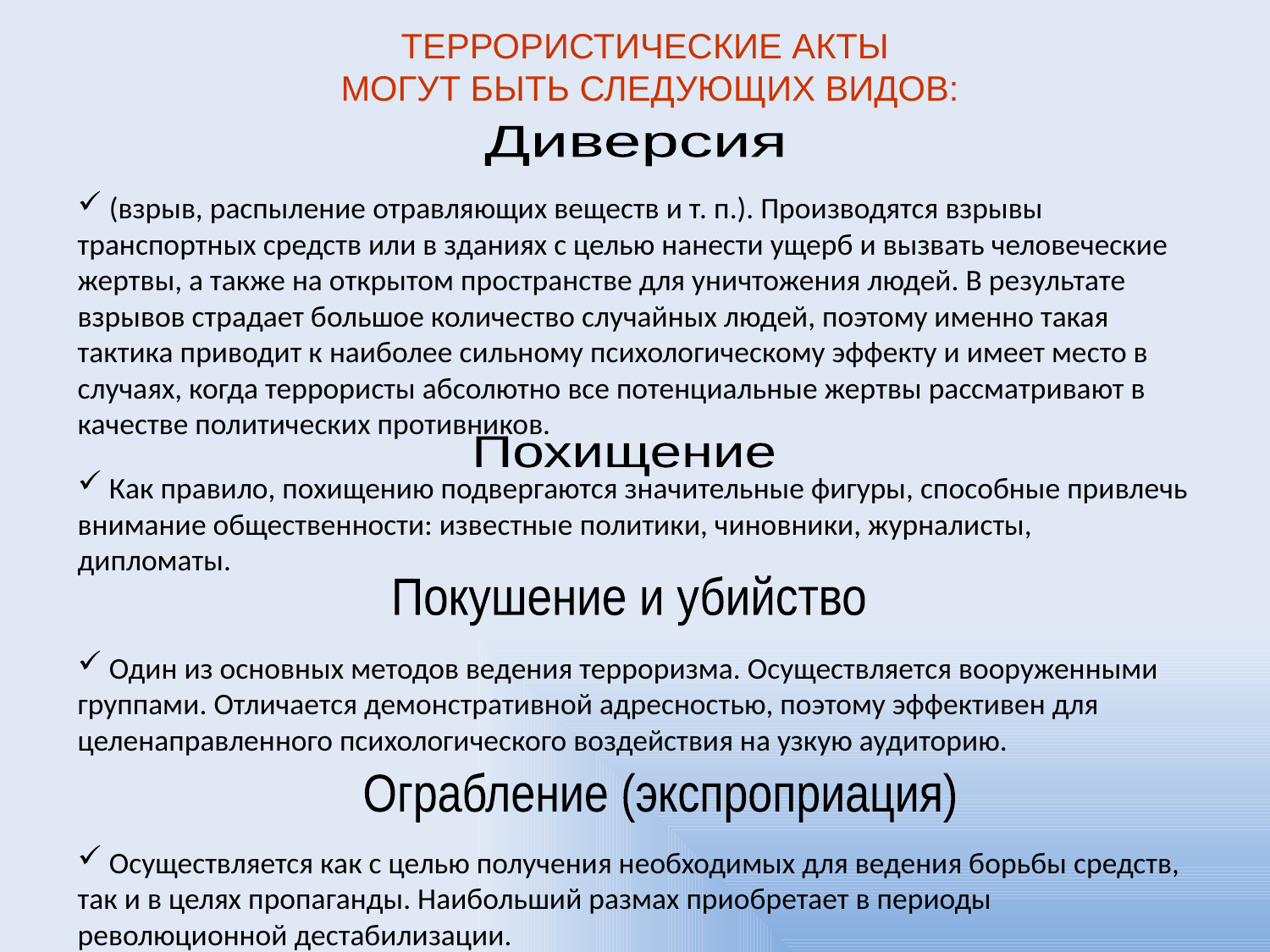

ТЕРРОРИСТИЧЕСКИЕ АКТЫ
МОГУТ БЫТЬ СЛЕДУЮЩИХ ВИДОВ:
Диверсия
 (взрыв, распыление отравляющих веществ и т. п.). Производятся взрывы транспортных средств или в зданиях с целью нанести ущерб и вызвать человеческие жертвы, а также на открытом пространстве для уничтожения людей. В результате взрывов страдает большое количество случайных людей, поэтому именно такая тактика приводит к наиболее сильному психологическому эффекту и имеет место в случаях, когда террористы абсолютно все потенциальные жертвы рассматривают в качестве политических противников.
Похищение
 Как правило, похищению подвергаются значительные фигуры, способные привлечь внимание общественности: известные политики, чиновники, журналисты, дипломаты.
Покушение и убийство
 Один из основных методов ведения терроризма. Осуществляется вооруженными группами. Отличается демонстративной адресностью, поэтому эффективен для целенаправленного психологического воздействия на узкую аудиторию.
Ограбление (экспроприация)
 Осуществляется как с целью получения необходимых для ведения борьбы средств, так и в целях пропаганды. Наибольший размах приобретает в периоды революционной дестабилизации.